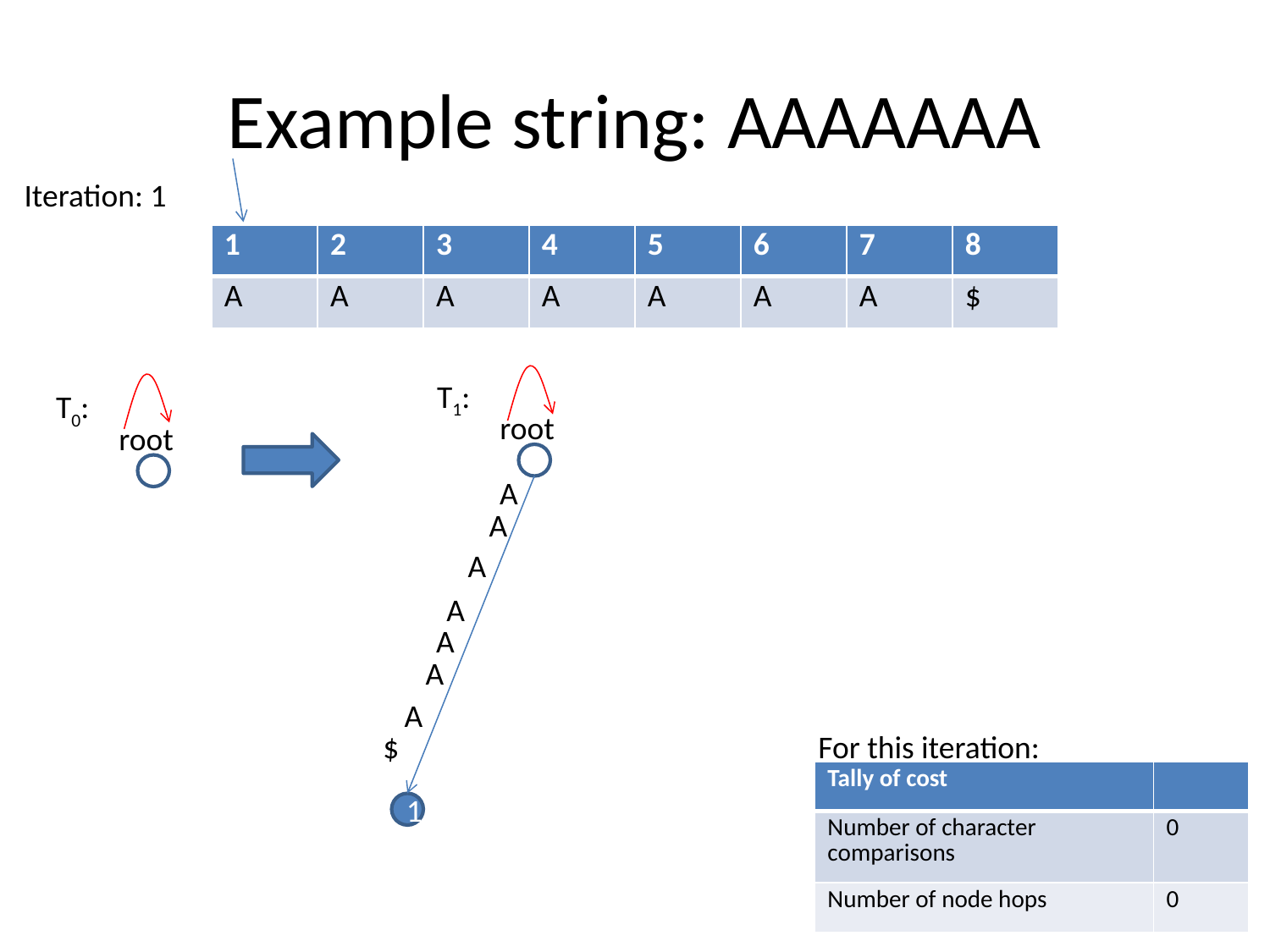

# Example string: AAAAAAA
Iteration: 1
| 1 | 2 | 3 | 4 | 5 | 6 | 7 | 8 |
| --- | --- | --- | --- | --- | --- | --- | --- |
| A | A | A | A | A | A | A | $ |
T1:

T0:
root
root

A
A
A
A
A
A
A
$
For this iteration:
| Tally of cost |  |
| --- | --- |
| Number of character comparisons | 0 |
| Number of node hops | 0 |
1